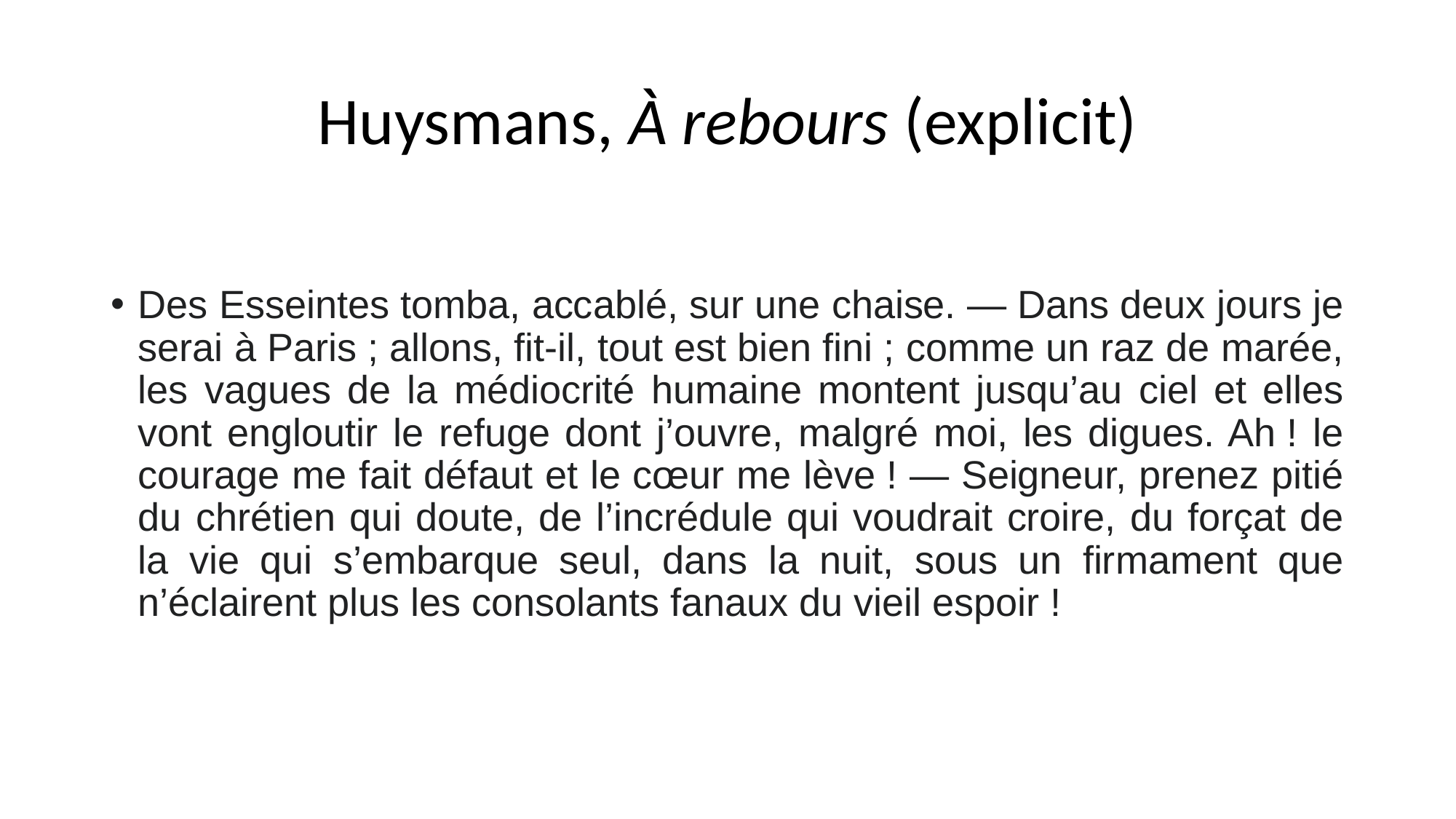

# Huysmans, À rebours (explicit)

Des Esseintes tomba, accablé, sur une chaise. — Dans deux jours je serai à Paris ; allons, fit-il, tout est bien fini ; comme un raz de marée, les vagues de la médiocrité humaine montent jusqu’au ciel et elles vont engloutir le refuge dont j’ouvre, malgré moi, les digues. Ah ! le courage me fait défaut et le cœur me lève ! — Seigneur, prenez pitié du chrétien qui doute, de l’incrédule qui voudrait croire, du forçat de la vie qui s’embarque seul, dans la nuit, sous un firmament que n’éclairent plus les consolants fanaux du vieil espoir !